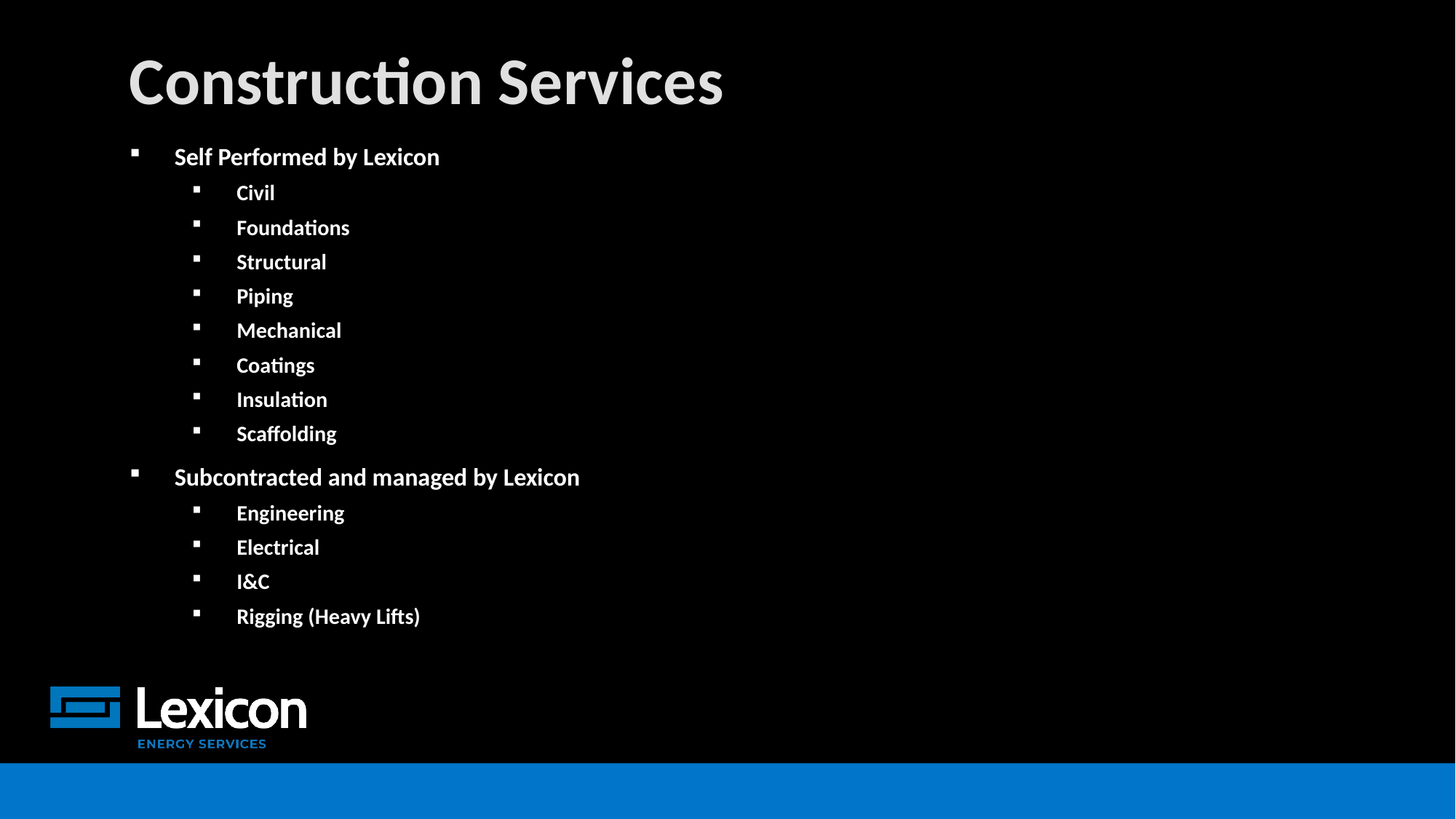

# Construction Services
Self Performed by Lexicon
Civil
Foundations
Structural
Piping
Mechanical
Coatings
Insulation
Scaffolding
Subcontracted and managed by Lexicon
Engineering
Electrical
I&C
Rigging (Heavy Lifts)